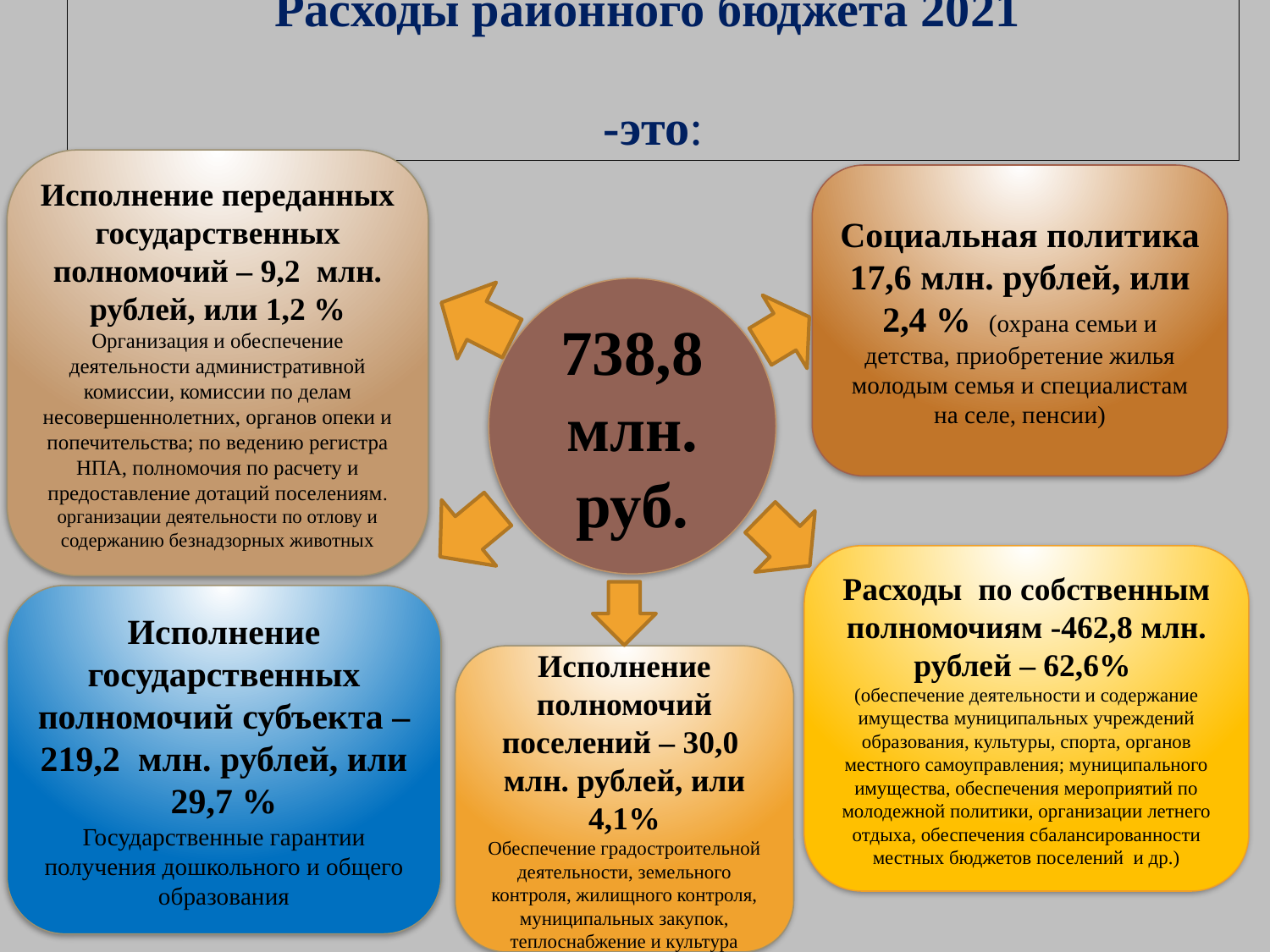

# Расходы районного бюджета 2021 -это:
Исполнение переданных государственных полномочий – 9,2  млн. рублей, или 1,2 %
Организация и обеспечение деятельности административной комиссии, комиссии по делам несовершеннолетних, органов опеки и попечительства; по ведению регистра НПА, полномочия по расчету и предоставление дотаций поселениям. организации деятельности по отлову и содержанию безнадзорных животных
Социальная политика 17,6 млн. рублей, или 2,4 %  (охрана семьи и детства, приобретение жилья молодым семья и специалистам на селе, пенсии)
738,8 млн.
руб.

Расходы  по собственным полномочиям -462,8 млн.
рублей – 62,6%
(обеспечение деятельности и содержание имущества муниципальных учреждений образования, культуры, спорта, органов местного самоуправления; муниципального имущества, обеспечения мероприятий по молодежной политики, организации летнего отдыха, обеспечения сбалансированности местных бюджетов поселений  и др.)

Исполнение государственных полномочий субъекта – 219,2  млн. рублей, или 29,7 %
Государственные гарантии получения дошкольного и общего образования
Исполнение полномочий поселений – 30,0  млн. рублей, или 4,1%
Обеспечение градостроительной деятельности, земельного контроля, жилищного контроля, муниципальных закупок, теплоснабжение и культура